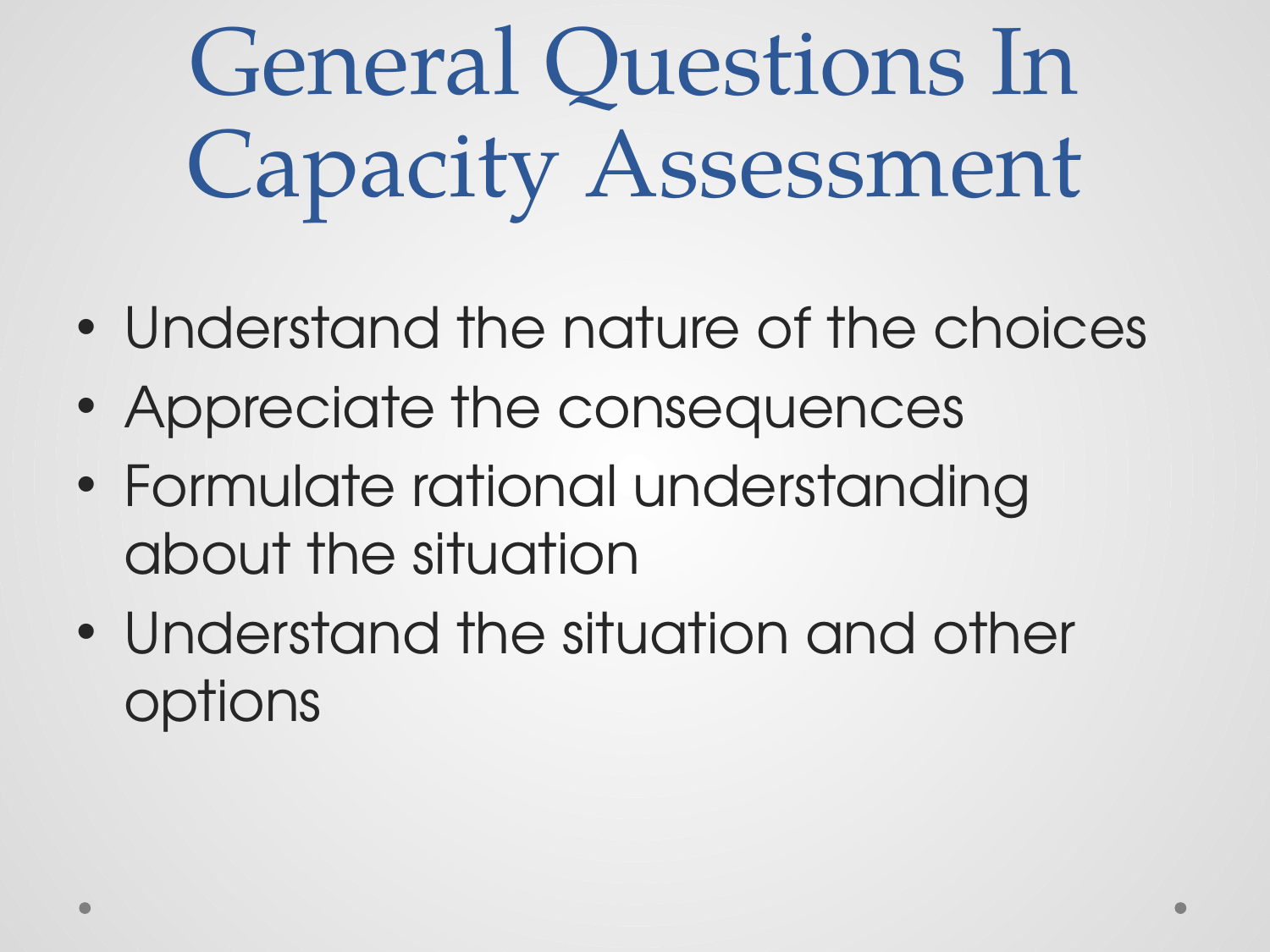

# General Questions In Capacity Assessment
Understand the nature of the choices
Appreciate the consequences
Formulate rational understanding about the situation
Understand the situation and other options